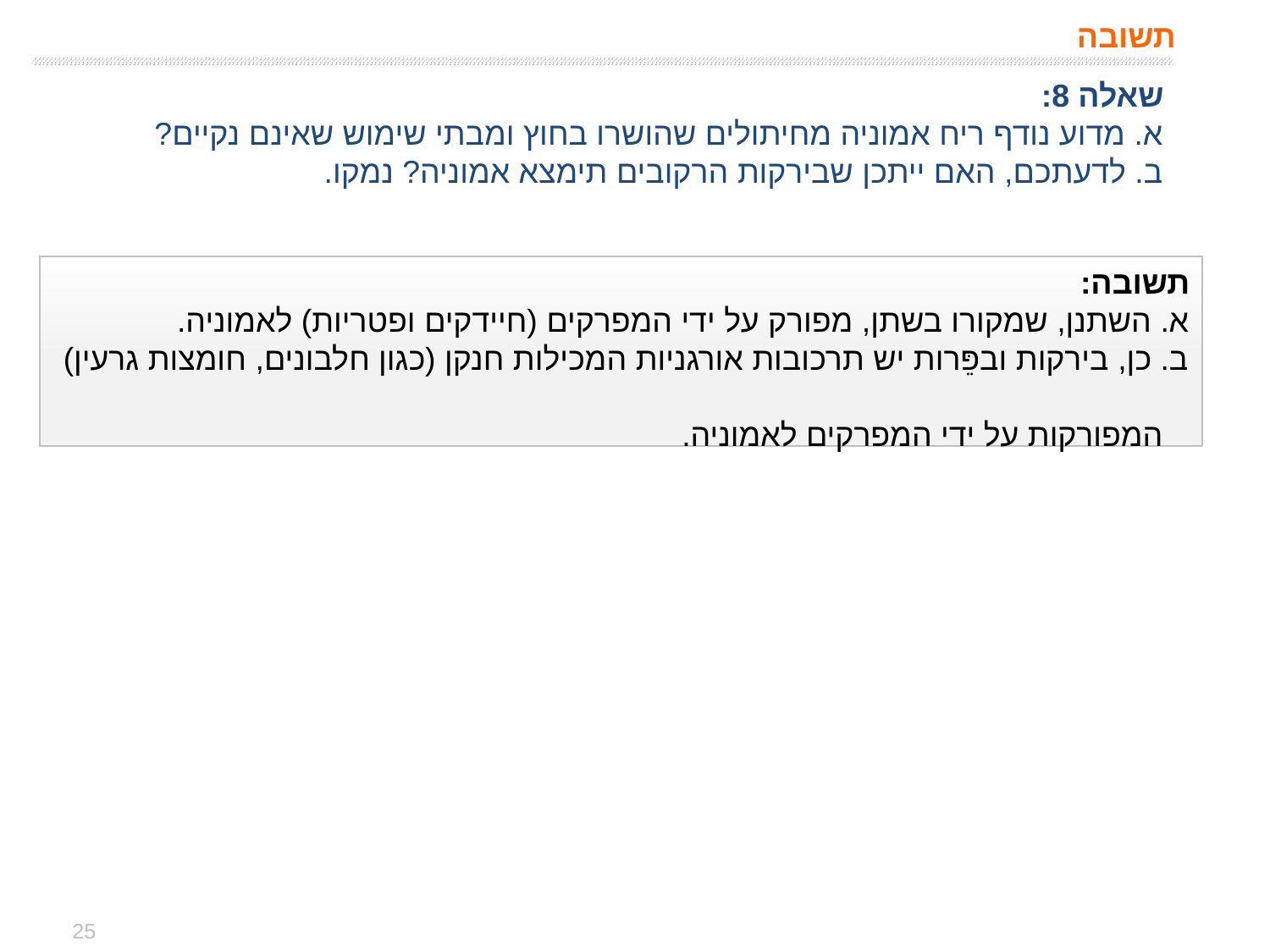

# תשובה

שאלה 8:
א. מדוע נודף ריח אמוניה מחיתולים שהושרו בחוץ ומבתי שימוש שאינם נקיים?
ב. לדעתכם, האם ייתכן שבירקות הרקובים תימצא אמוניה? נמקו.
תשובה:
א. השתנן, שמקורו בשתן, מפורק על ידי המפרקים (חיידקים ופטריות) לאמוניה.
ב. כן, בירקות ובפֵּרות יש תרכובות אורגניות המכילות חנקן (כגון חלבונים, חומצות גרעין)
   המפורקות על ידי המפרקים לאמוניה.

25